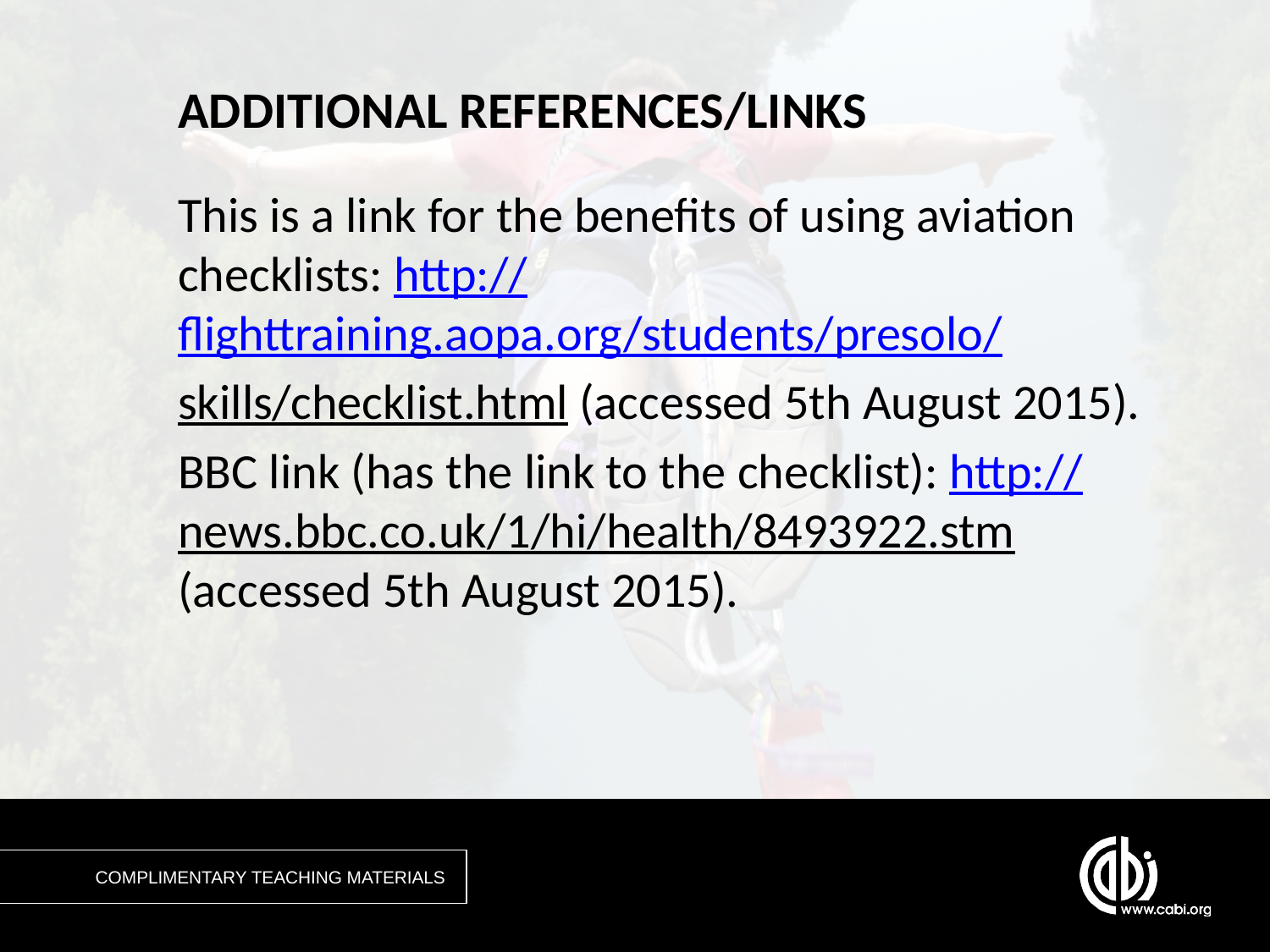

# ADDITIONAL REFERENCES/LINKS
This is a link for the benefits of using aviation checklists: http://flighttraining.aopa.org/students/presolo/
skills/checklist.html (accessed 5th August 2015).
BBC link (has the link to the checklist): http://news.bbc.co.uk/1/hi/health/8493922.stm (accessed 5th August 2015).